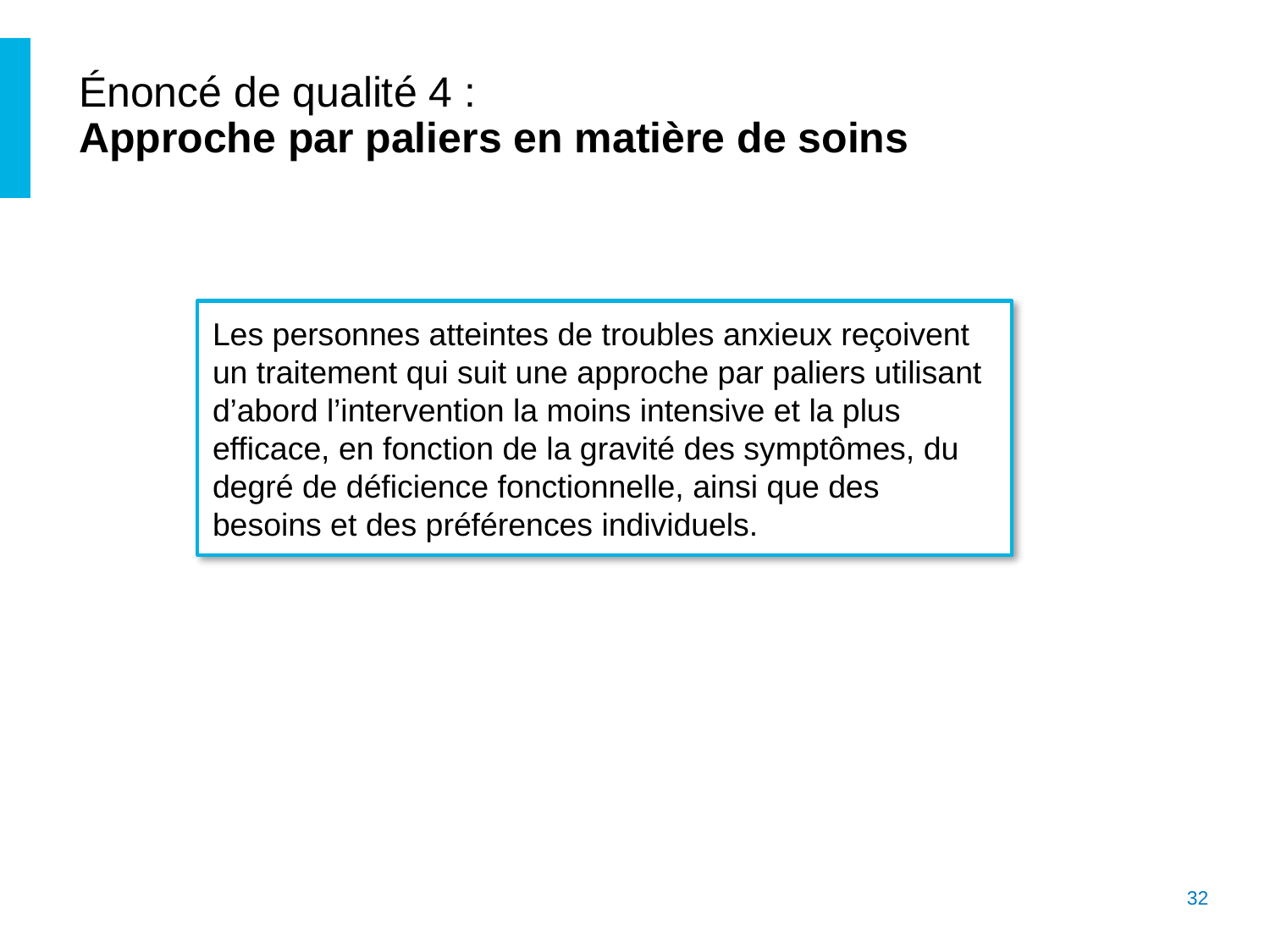

# Énoncé de qualité 4 : Approche par paliers en matière de soins
Les personnes atteintes de troubles anxieux reçoivent un traitement qui suit une approche par paliers utilisant d’abord l’intervention la moins intensive et la plus efficace, en fonction de la gravité des symptômes, du degré de déficience fonctionnelle, ainsi que des besoins et des préférences individuels.